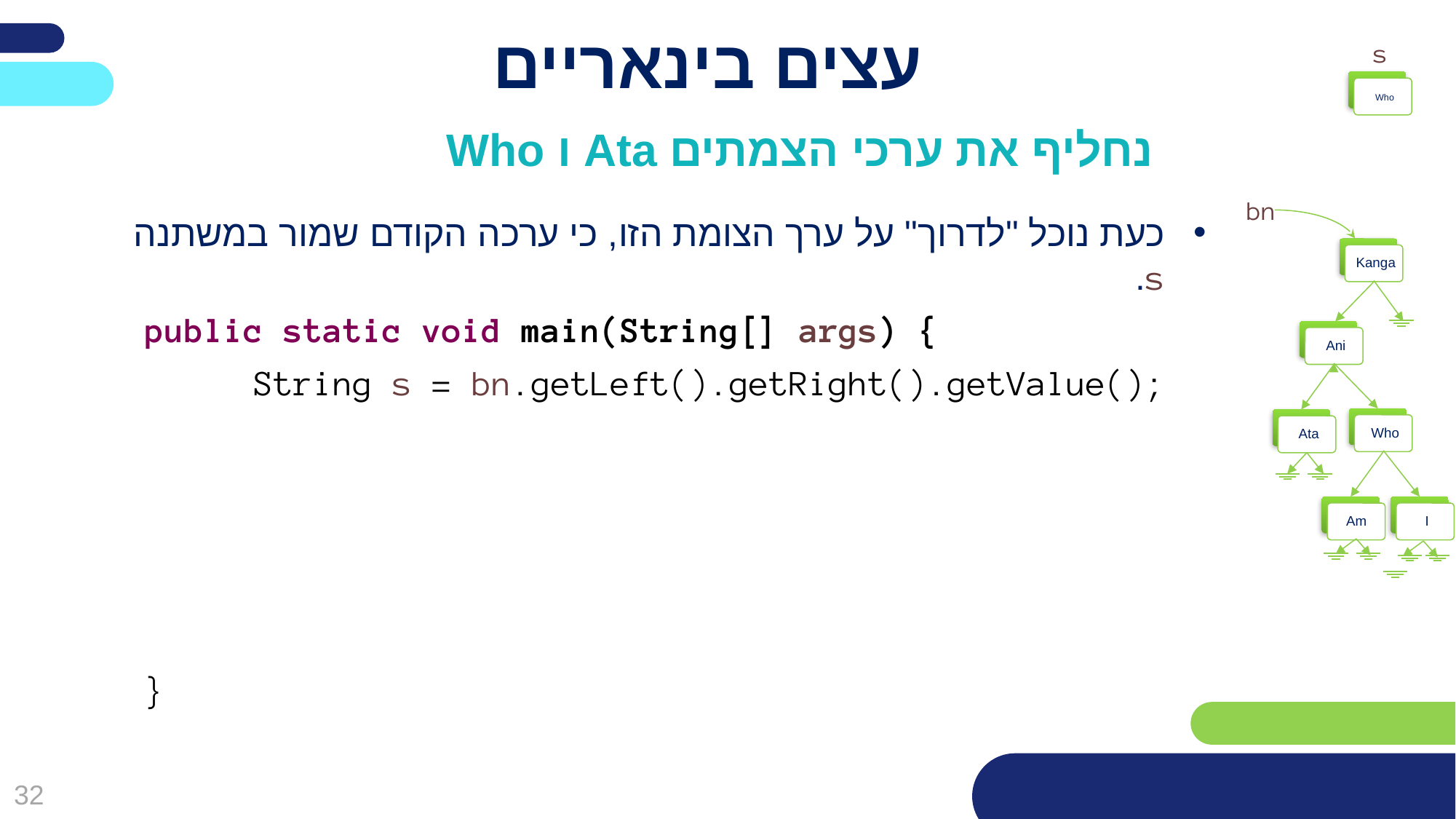

# עצים בינאריים
s

 Who
נחליף את ערכי הצמתים Ata ו Who
bn
כעת נוכל "לדרוך" על ערך הצומת הזו, כי ערכה הקודם שמור במשתנה s.
public static void main(String[] args) {
	String s = bn.getLeft().getRight().getValue();

}

 Kanga

 Ani

 Who

 Ata

Am

 I